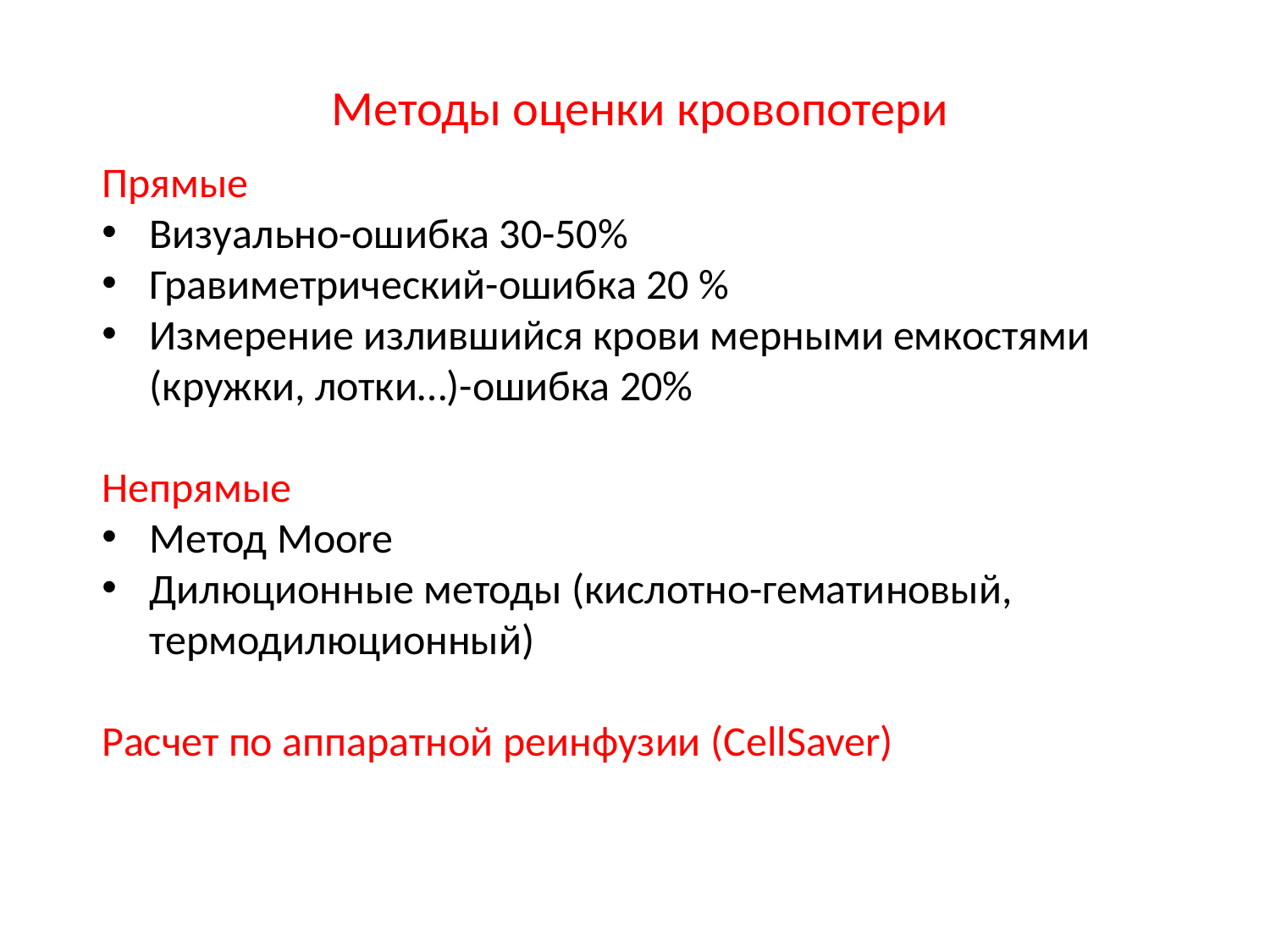

Методы оценки кровопотери
Прямые
Визуально-ошибка 30-50%
Гравиметрический-ошибка 20 %
Измерение излившийся крови мерными емкостями (кружки, лотки…)-ошибка 20%

Непрямые
Метод Moore
Дилюционные методы (кислотно-гематиновый, термодилюционный)

Расчет по аппаратной реинфузии (CellSaver)